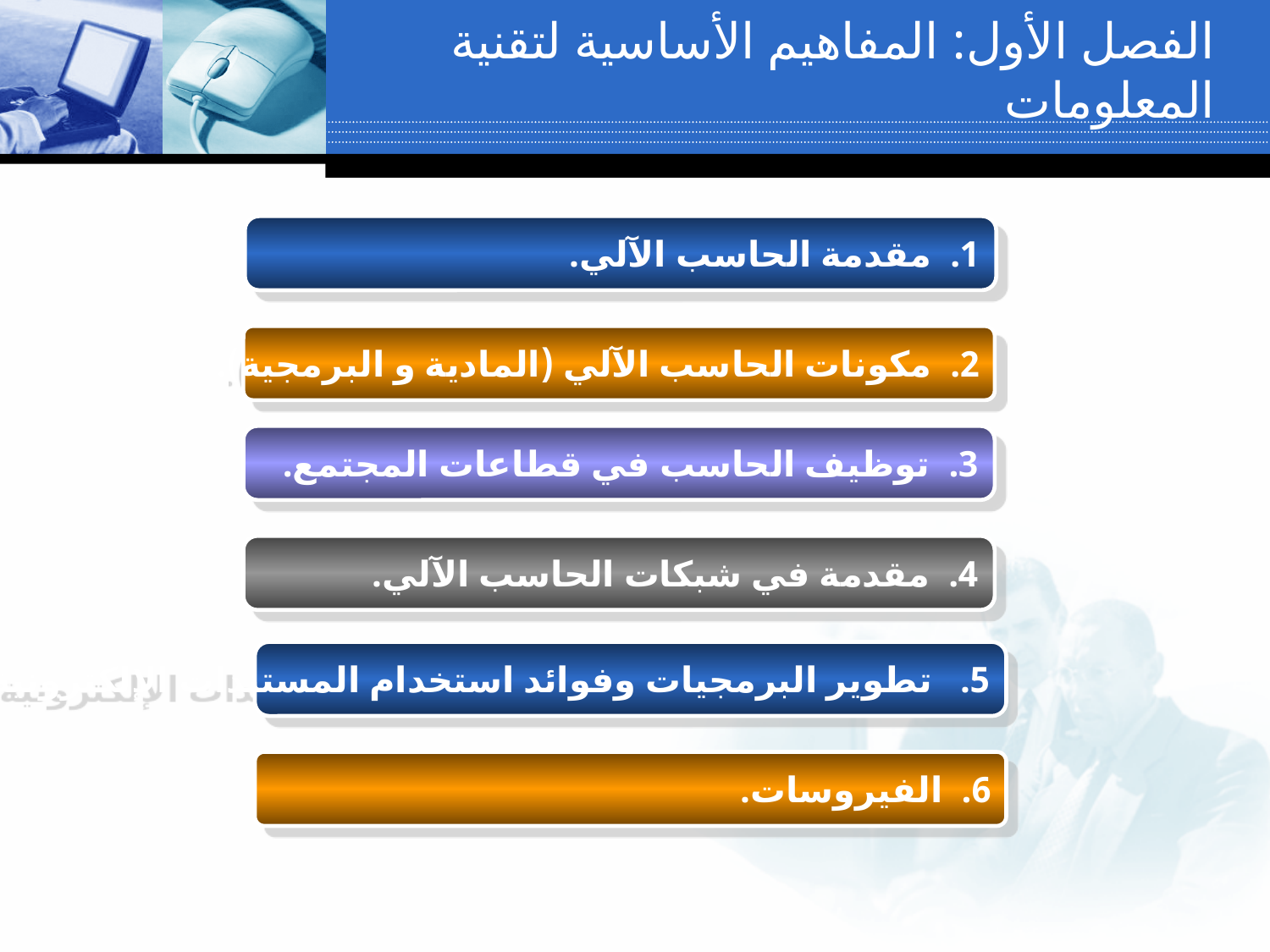

الفصل الأول: المفاهيم الأساسية لتقنية المعلومات
1.  مقدمة الحاسب الآلي.
2.  مكونات الحاسب الآلي (المادية و البرمجية).
3.  توظيف الحاسب في قطاعات المجتمع.
4.  مقدمة في شبكات الحاسب الآلي.
5.   تطوير البرمجيات وفوائد استخدام المستندات الإلكترونية.

6.  الفيروسات.